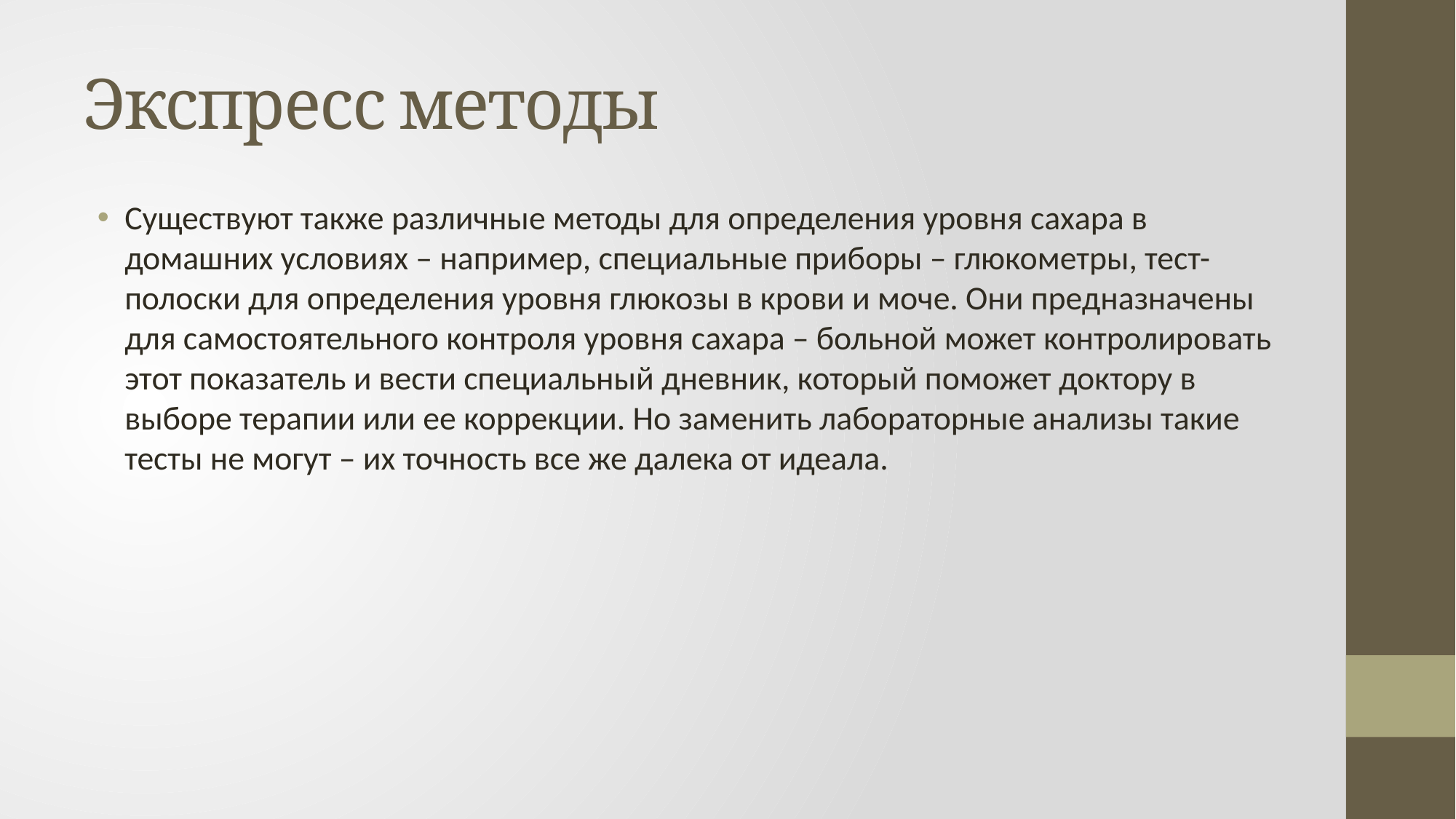

# Экспресс методы
Существуют также различные методы для определения уровня сахара в домашних условиях – например, специальные приборы – глюкометры, тест-полоски для определения уровня глюкозы в крови и моче. Они предназначены для самостоятельного контроля уровня сахара – больной может контролировать этот показатель и вести специальный дневник, который поможет доктору в выборе терапии или ее коррекции. Но заменить лабораторные анализы такие тесты не могут – их точность все же далека от идеала.